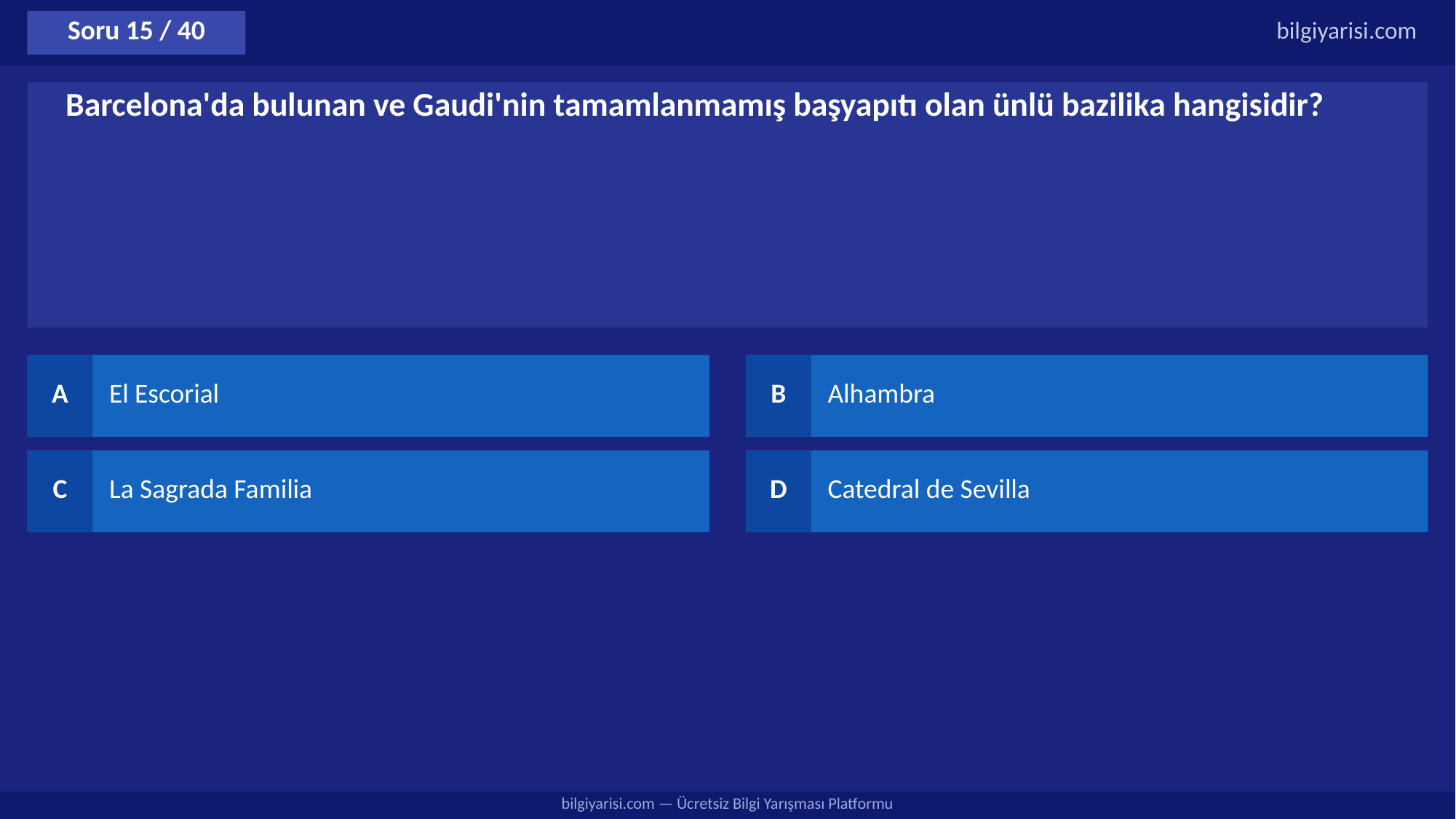

Soru 15 / 40
bilgiyarisi.com

Barcelona'da bulunan ve Gaudi'nin tamamlanmamış başyapıtı olan ünlü bazilika hangisidir?

A
El Escorial

B
Alhambra

C
La Sagrada Familia

D
Catedral de Sevilla
bilgiyarisi.com — Ücretsiz Bilgi Yarışması Platformu